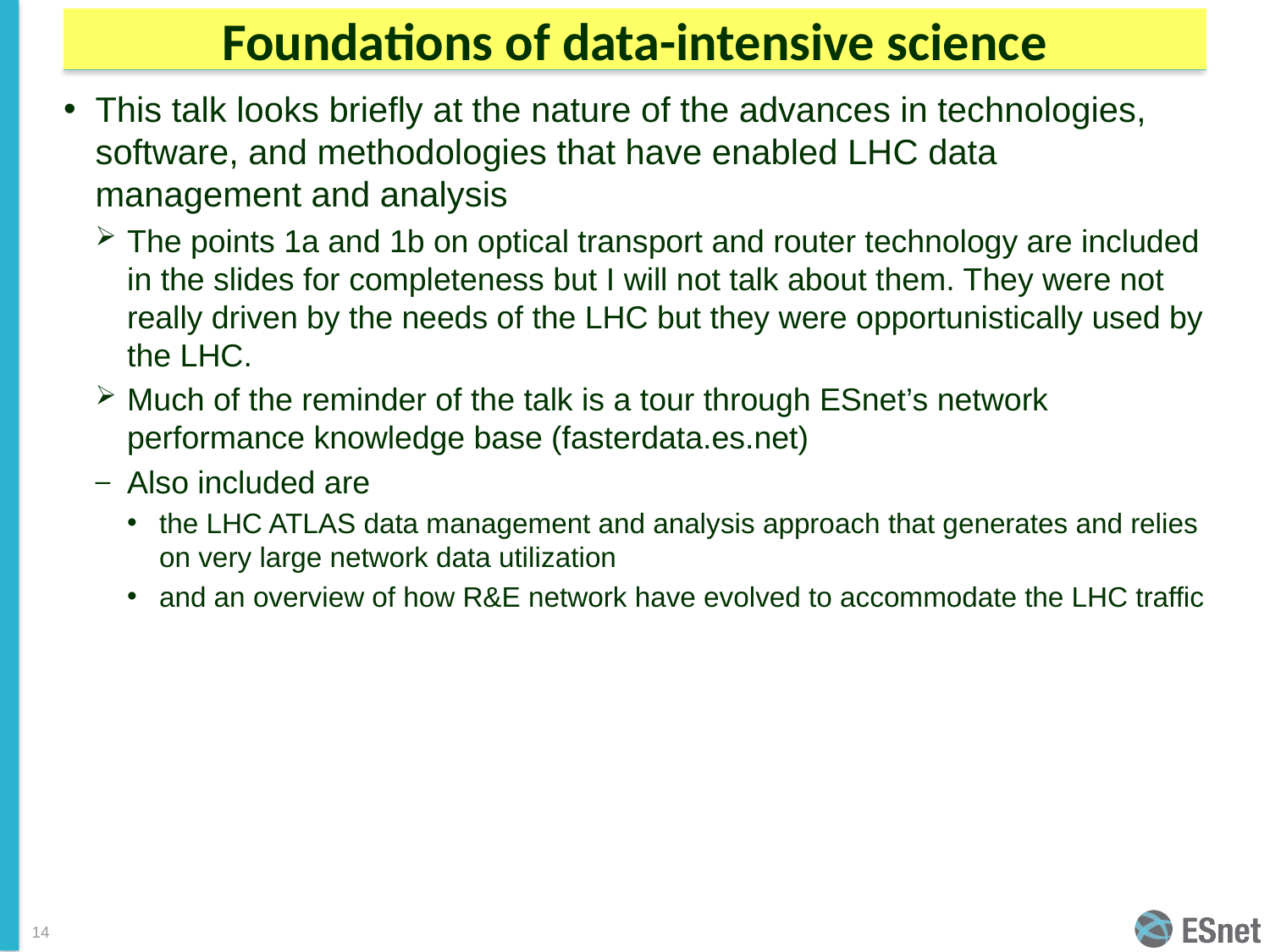

# Foundations of data-intensive science
This talk looks briefly at the nature of the advances in technologies, software, and methodologies that have enabled LHC data management and analysis
The points 1a and 1b on optical transport and router technology are included in the slides for completeness but I will not talk about them. They were not really driven by the needs of the LHC but they were opportunistically used by the LHC.
Much of the reminder of the talk is a tour through ESnet’s network performance knowledge base (fasterdata.es.net)
Also included are
the LHC ATLAS data management and analysis approach that generates and relies on very large network data utilization
and an overview of how R&E network have evolved to accommodate the LHC traffic

14